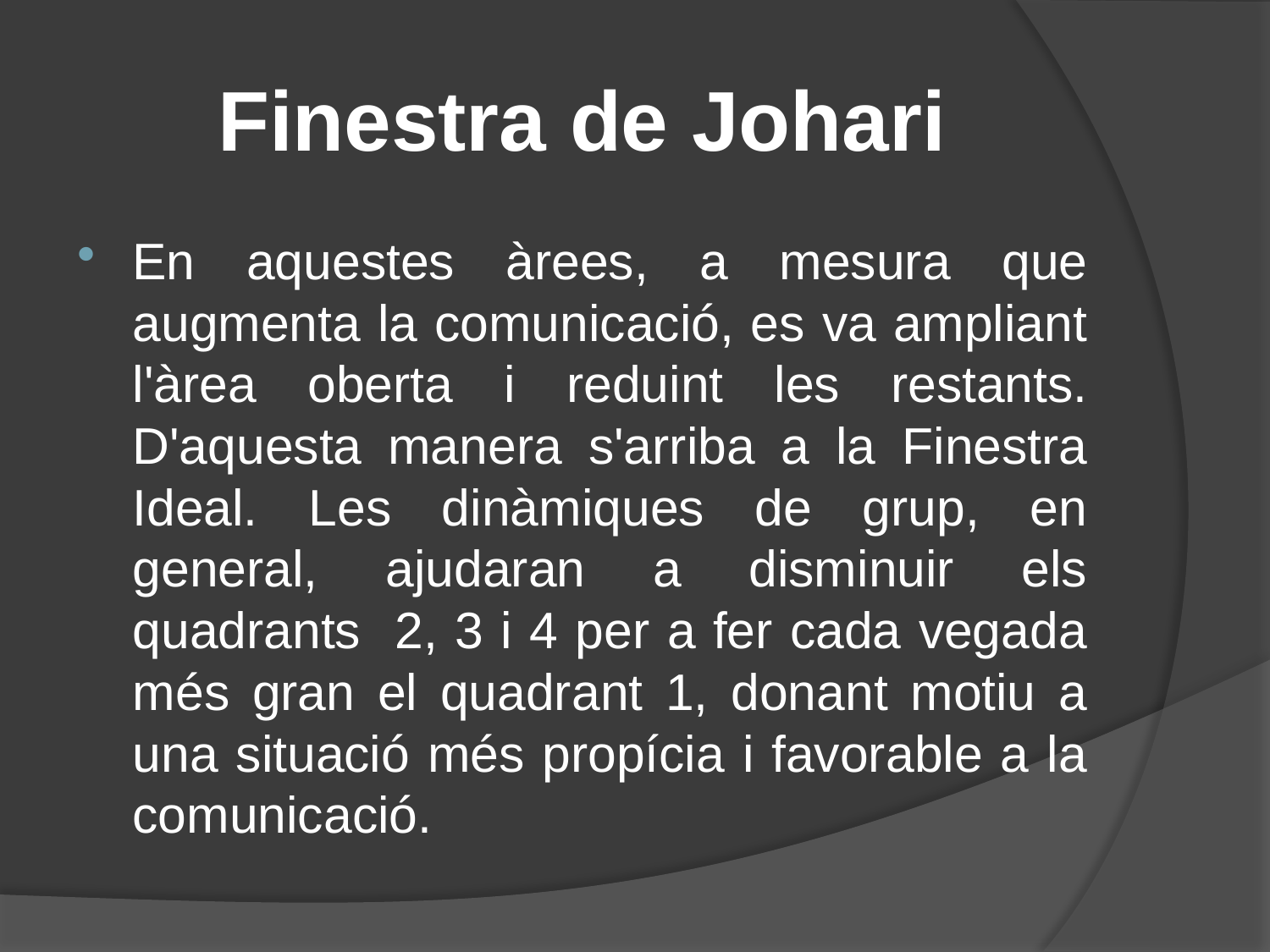

# Finestra de Johari
En aquestes àrees, a mesura que augmenta la comunicació, es va ampliant l'àrea oberta i reduint les restants. D'aquesta manera s'arriba a la Finestra Ideal. Les dinàmiques de grup, en general, ajudaran a disminuir els quadrants  2, 3 i 4 per a fer cada vegada més gran el quadrant 1, donant motiu a una situació més propícia i favorable a la comunicació.